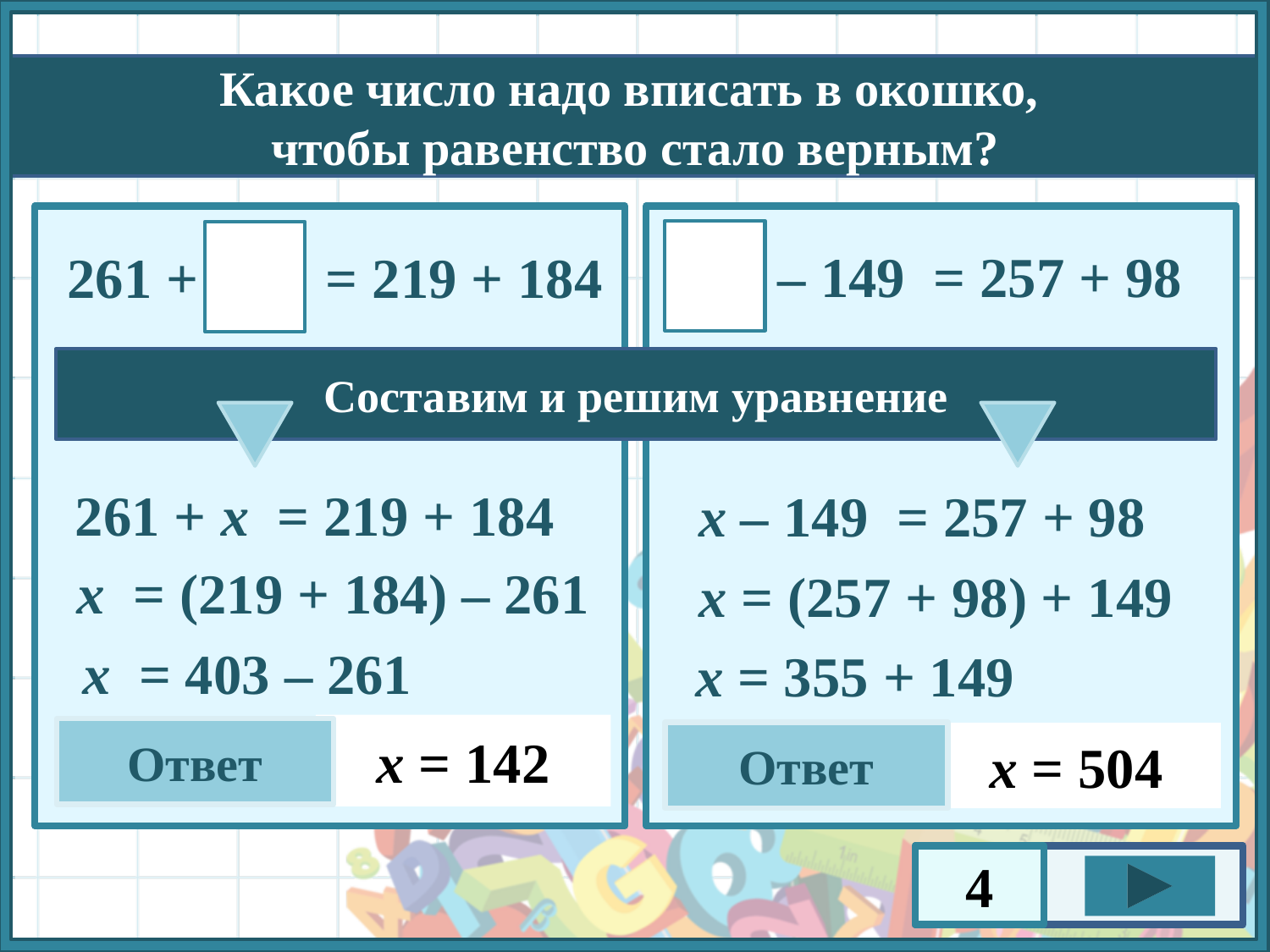

504 – 149  = 257 + 98
261 + 142  = 219 + 184

261 + х  = 219 + 184
х – 149  = 257 + 98
х  = (219 + 184) – 261
х = (257 + 98) + 149
х  = 403 – 261
х = 355 + 149
х = 142
Ответ
Ответ
х = 504
4